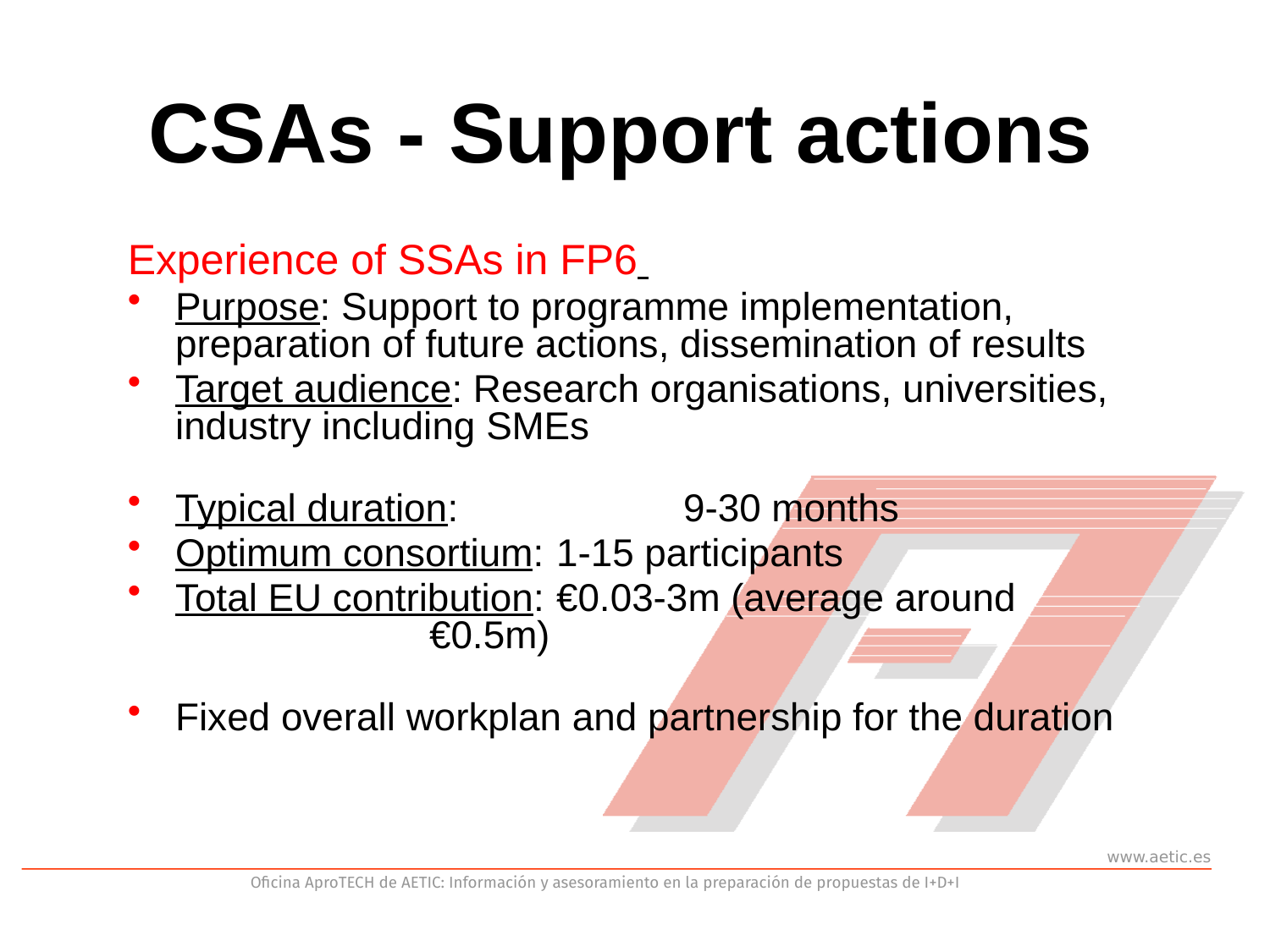

# CSAs - Support actions
Experience of SSAs in FP6
Purpose: Support to programme implementation, preparation of future actions, dissemination of results
Target audience: Research organisations, universities, industry including SMEs
Typical duration: 		9-30 months
Optimum consortium: 	1-15 participants
Total EU contribution: 	€0.03-3m (average around 				€0.5m)
Fixed overall workplan and partnership for the duration